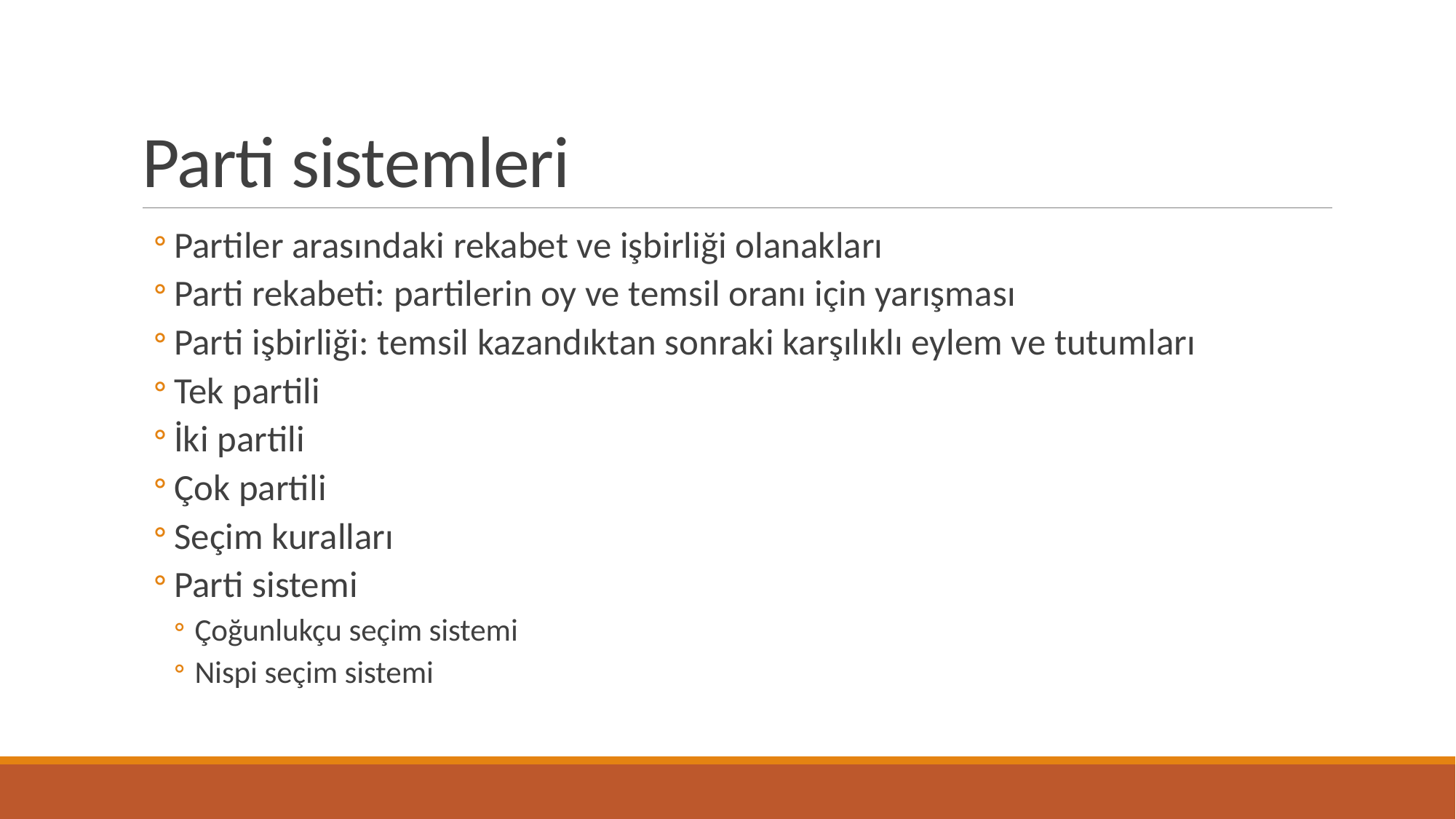

# Parti sistemleri
Partiler arasındaki rekabet ve işbirliği olanakları
Parti rekabeti: partilerin oy ve temsil oranı için yarışması
Parti işbirliği: temsil kazandıktan sonraki karşılıklı eylem ve tutumları
Tek partili
İki partili
Çok partili
Seçim kuralları
Parti sistemi
Çoğunlukçu seçim sistemi
Nispi seçim sistemi